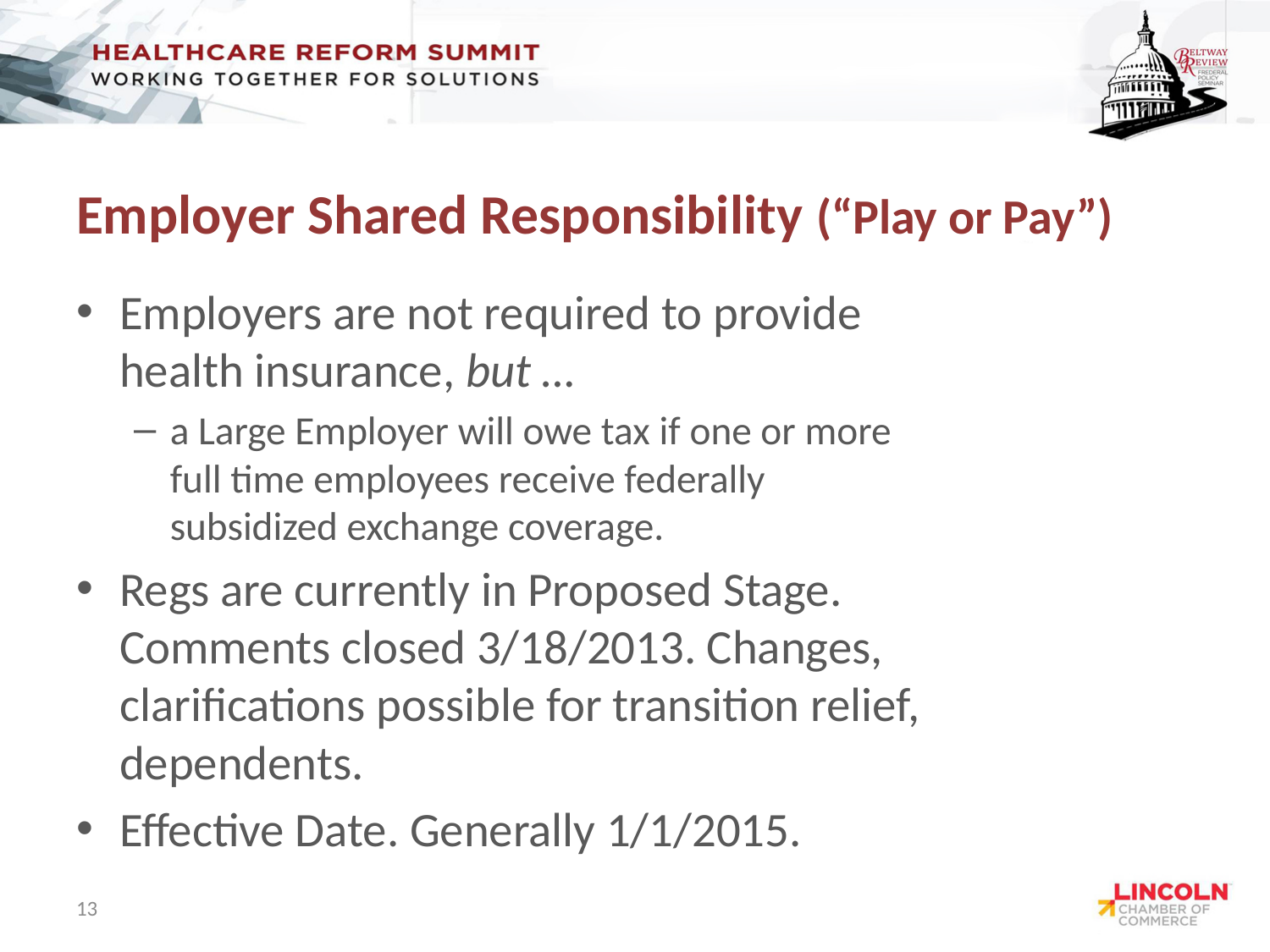

# Employer Shared Responsibility (“Play or Pay”)
Employers are not required to provide health insurance, but …
a Large Employer will owe tax if one or more full time employees receive federally subsidized exchange coverage.
Regs are currently in Proposed Stage. Comments closed 3/18/2013. Changes, clarifications possible for transition relief, dependents.
Effective Date. Generally 1/1/2015.
13